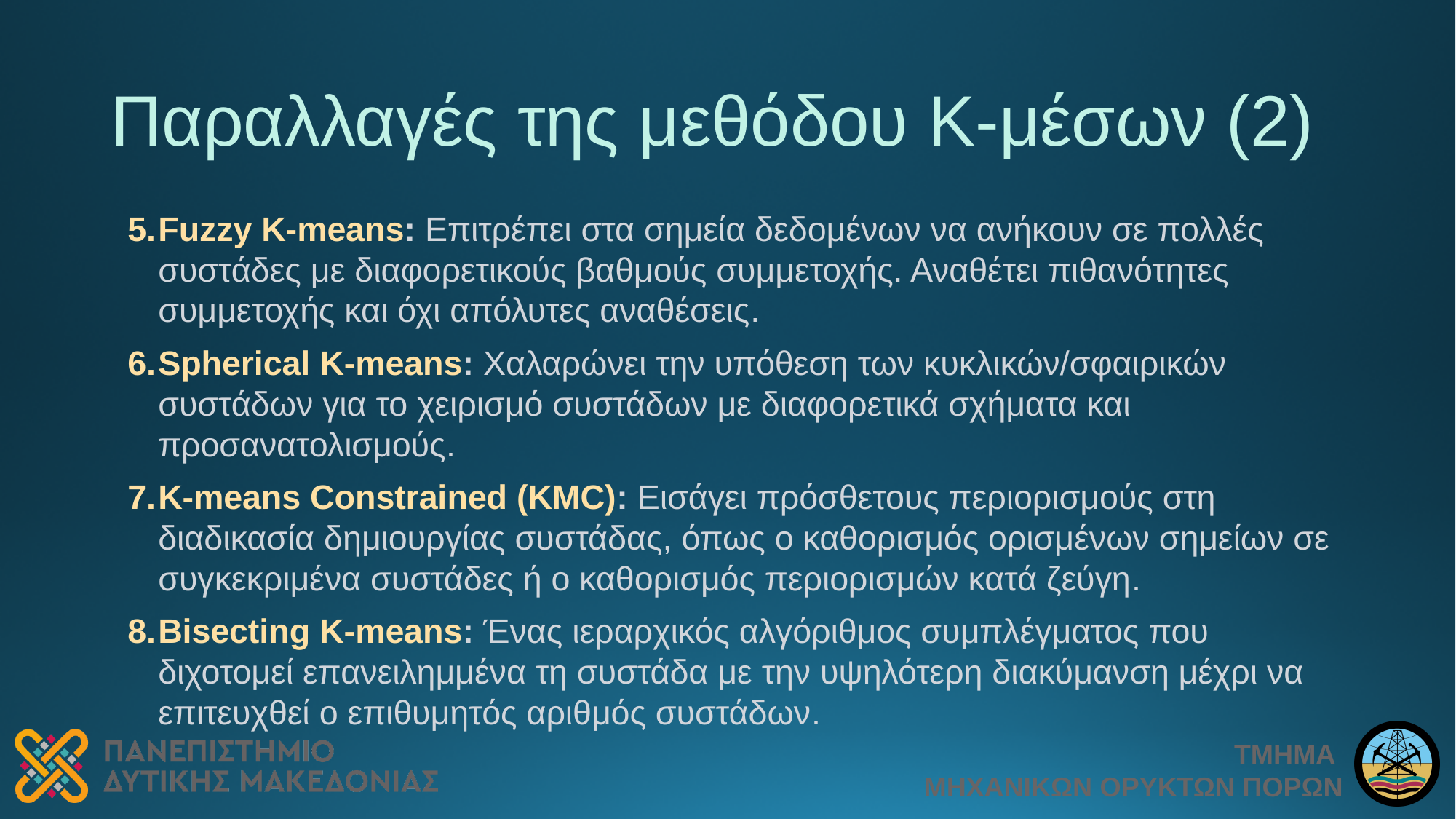

# Παραλλαγές της μεθόδου Κ-μέσων (2)
Fuzzy K-means: Επιτρέπει στα σημεία δεδομένων να ανήκουν σε πολλές συστάδες με διαφορετικούς βαθμούς συμμετοχής. Αναθέτει πιθανότητες συμμετοχής και όχι απόλυτες αναθέσεις.
Spherical K-means: Χαλαρώνει την υπόθεση των κυκλικών/σφαιρικών συστάδων για το χειρισμό συστάδων με διαφορετικά σχήματα και προσανατολισμούς.
K-means Constrained (KMC): Εισάγει πρόσθετους περιορισμούς στη διαδικασία δημιουργίας συστάδας, όπως ο καθορισμός ορισμένων σημείων σε συγκεκριμένα συστάδες ή ο καθορισμός περιορισμών κατά ζεύγη.
Bisecting K-means: Ένας ιεραρχικός αλγόριθμος συμπλέγματος που διχοτομεί επανειλημμένα τη συστάδα με την υψηλότερη διακύμανση μέχρι να επιτευχθεί ο επιθυμητός αριθμός συστάδων.